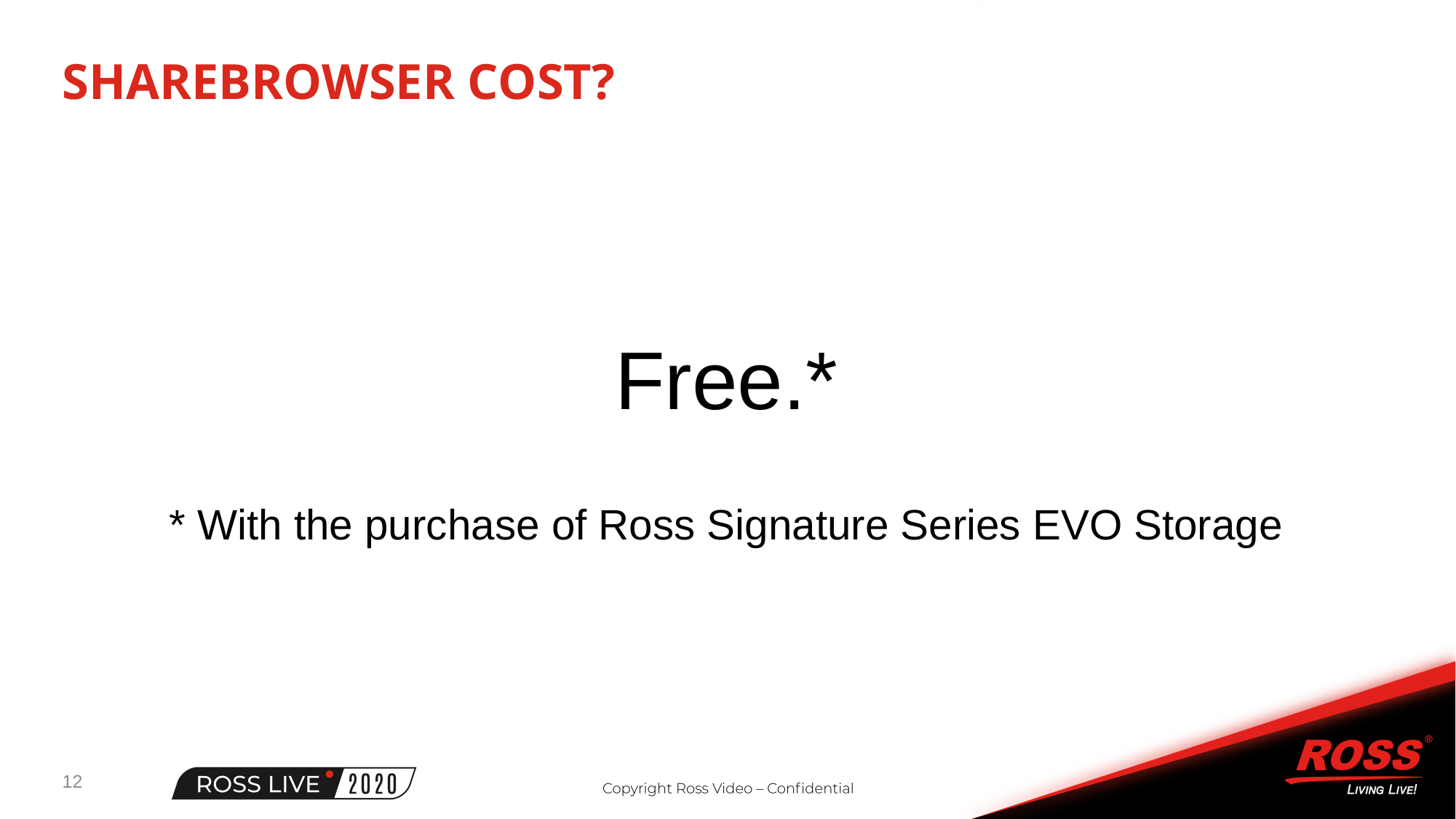

# SHAREBROWSER COST?
Free.*

* With the purchase of Ross Signature Series EVO Storage
12